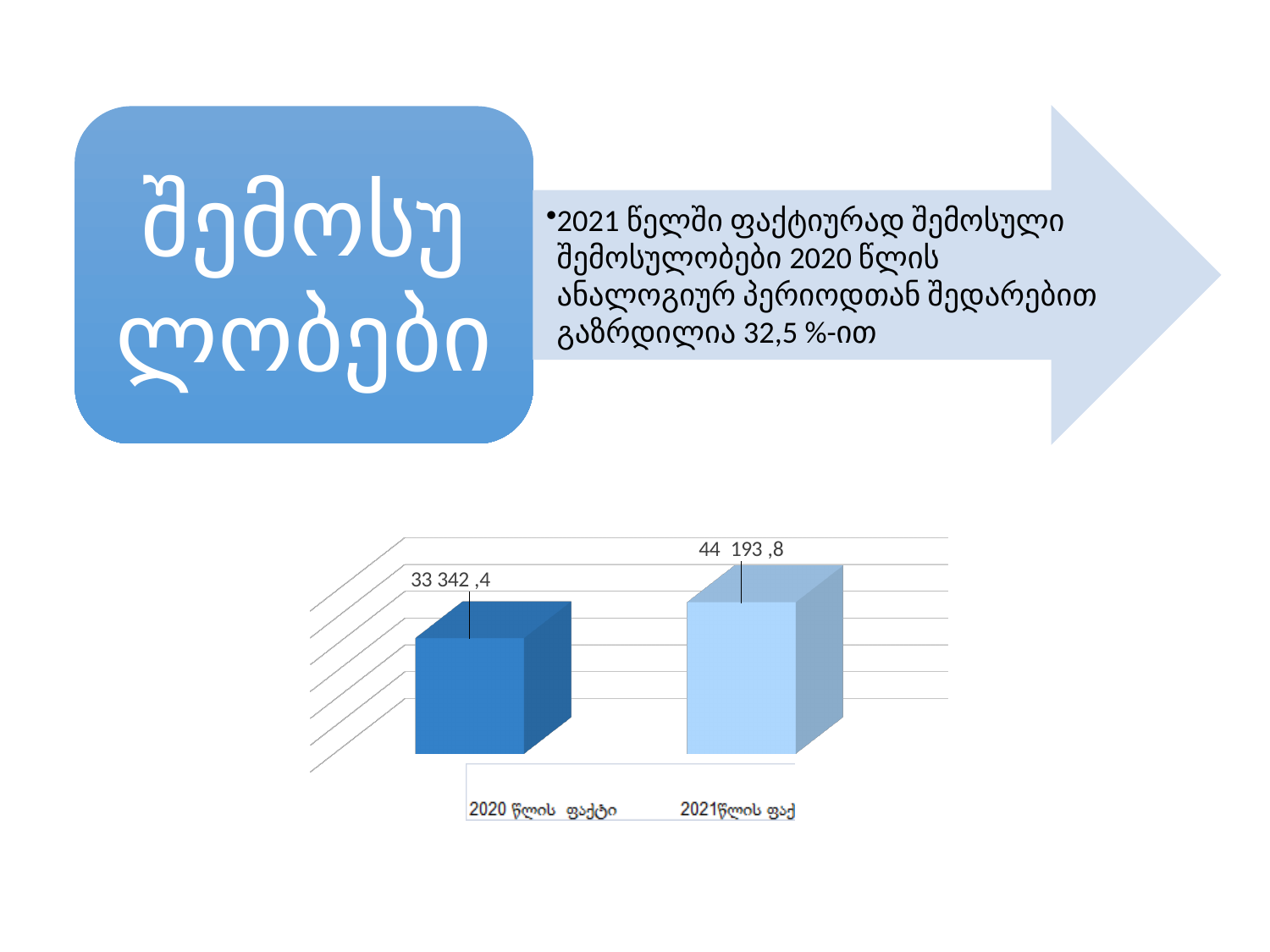

შემოსულობები
2021 წელში ფაქტიურად შემოსული შემოსულობები 2020 წლის ანალოგიურ პერიოდთან შედარებით გაზრდილია 32,5 %-ით

[unsupported chart]